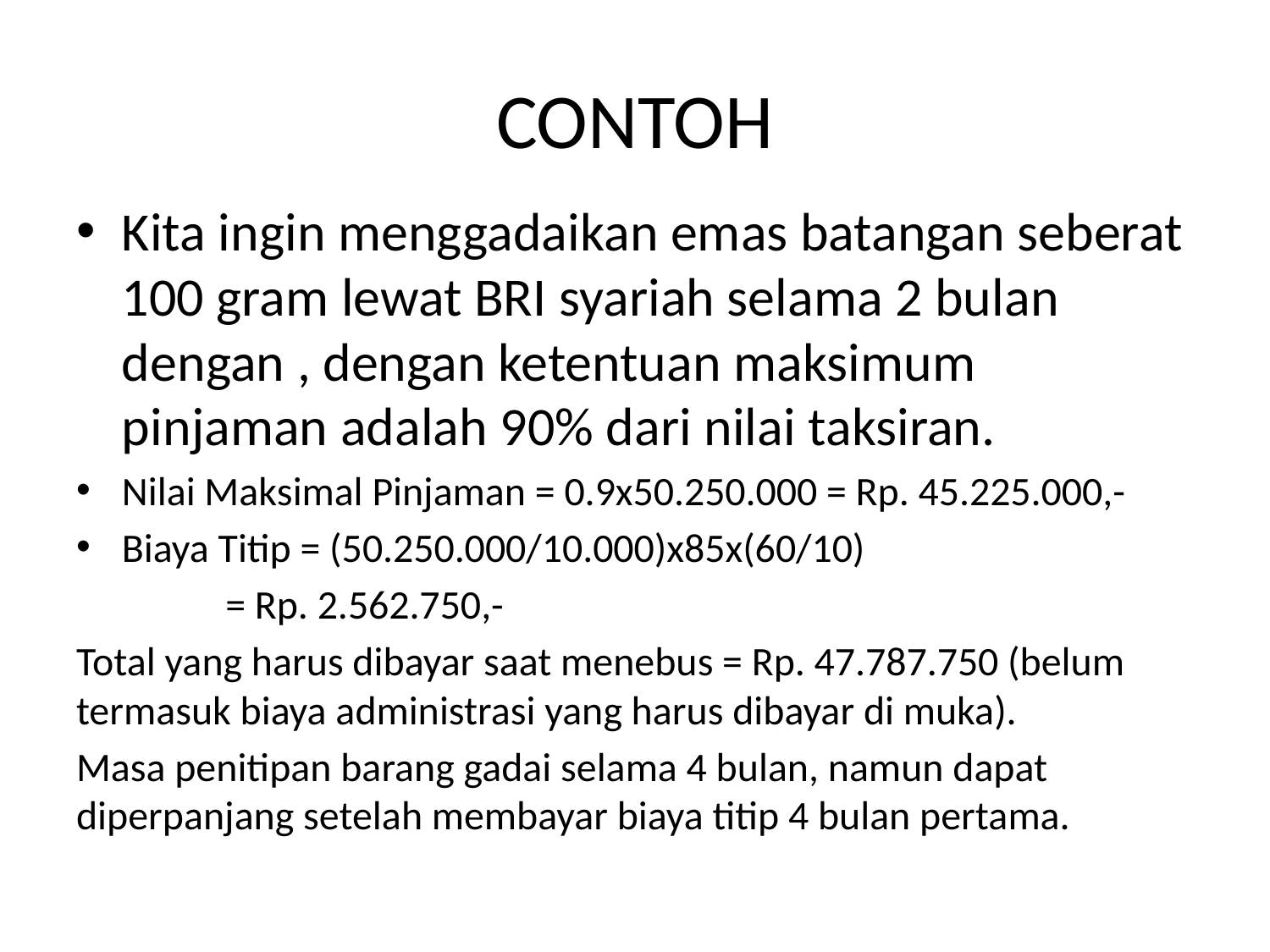

# CONTOH
Kita ingin menggadaikan emas batangan seberat 100 gram lewat BRI syariah selama 2 bulan dengan , dengan ketentuan maksimum pinjaman adalah 90% dari nilai taksiran.
Nilai Maksimal Pinjaman = 0.9x50.250.000 = Rp. 45.225.000,-
Biaya Titip = (50.250.000/10.000)x85x(60/10)
		   = Rp. 2.562.750,-
Total yang harus dibayar saat menebus = Rp. 47.787.750 (belum termasuk biaya administrasi yang harus dibayar di muka).
Masa penitipan barang gadai selama 4 bulan, namun dapat diperpanjang setelah membayar biaya titip 4 bulan pertama.